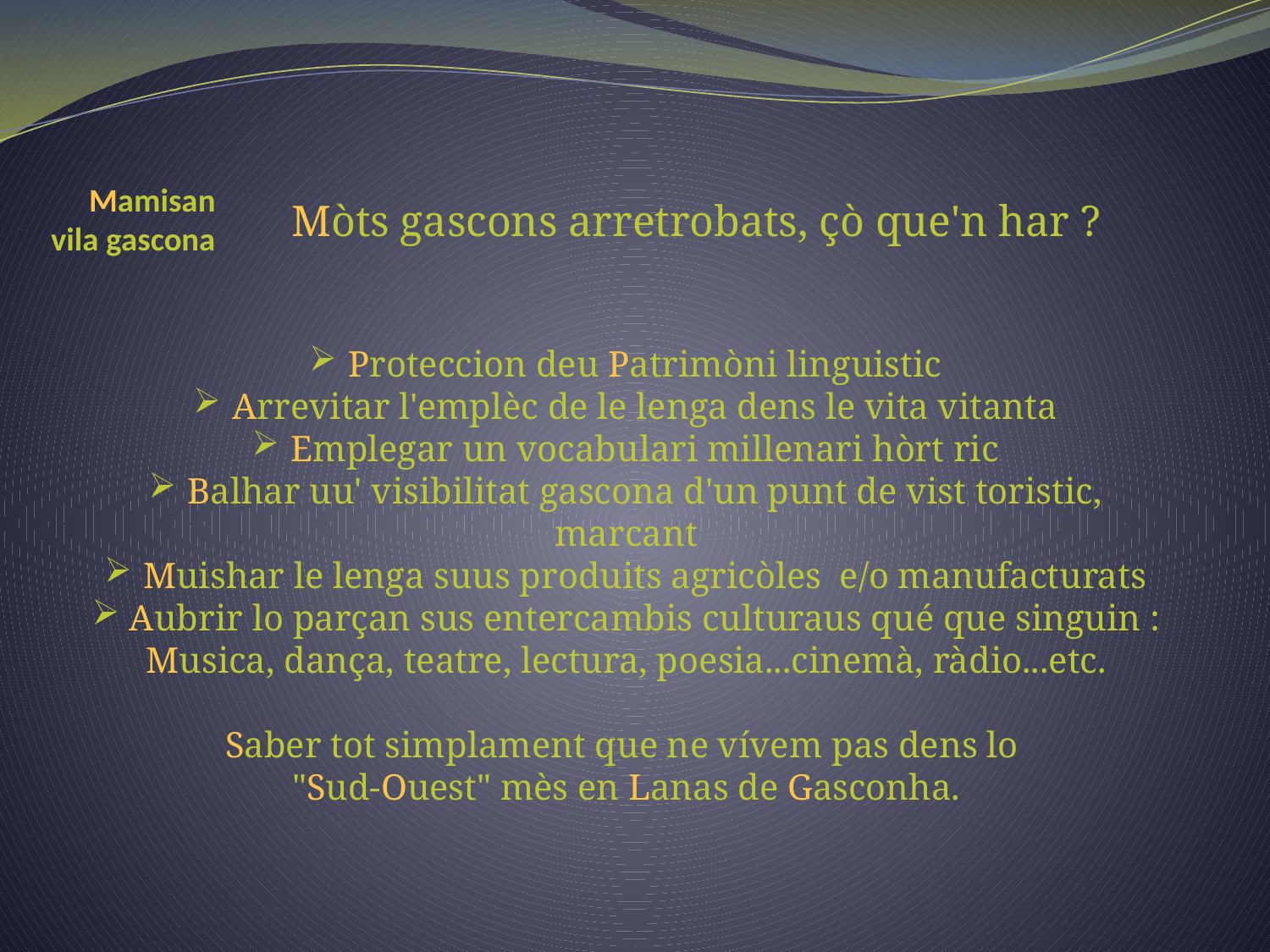

# Mamisan vila gascona
Mòts gascons arretrobats, çò que'n har ?

 Proteccion deu Patrimòni linguistic
 Arrevitar l'emplèc de le lenga dens le vita vitanta
 Emplegar un vocabulari millenari hòrt ric
 Balhar uu' visibilitat gascona d'un punt de vist toristic, marcant
 Muishar le lenga suus produits agricòles  e/o manufacturats
 Aubrir lo parçan sus entercambis culturaus qué que singuin :
Musica, dança, teatre, lectura, poesia...cinemà, ràdio...etc.

Saber tot simplament que ne vívem pas dens lo
"Sud-Ouest" mès en Lanas de Gasconha.